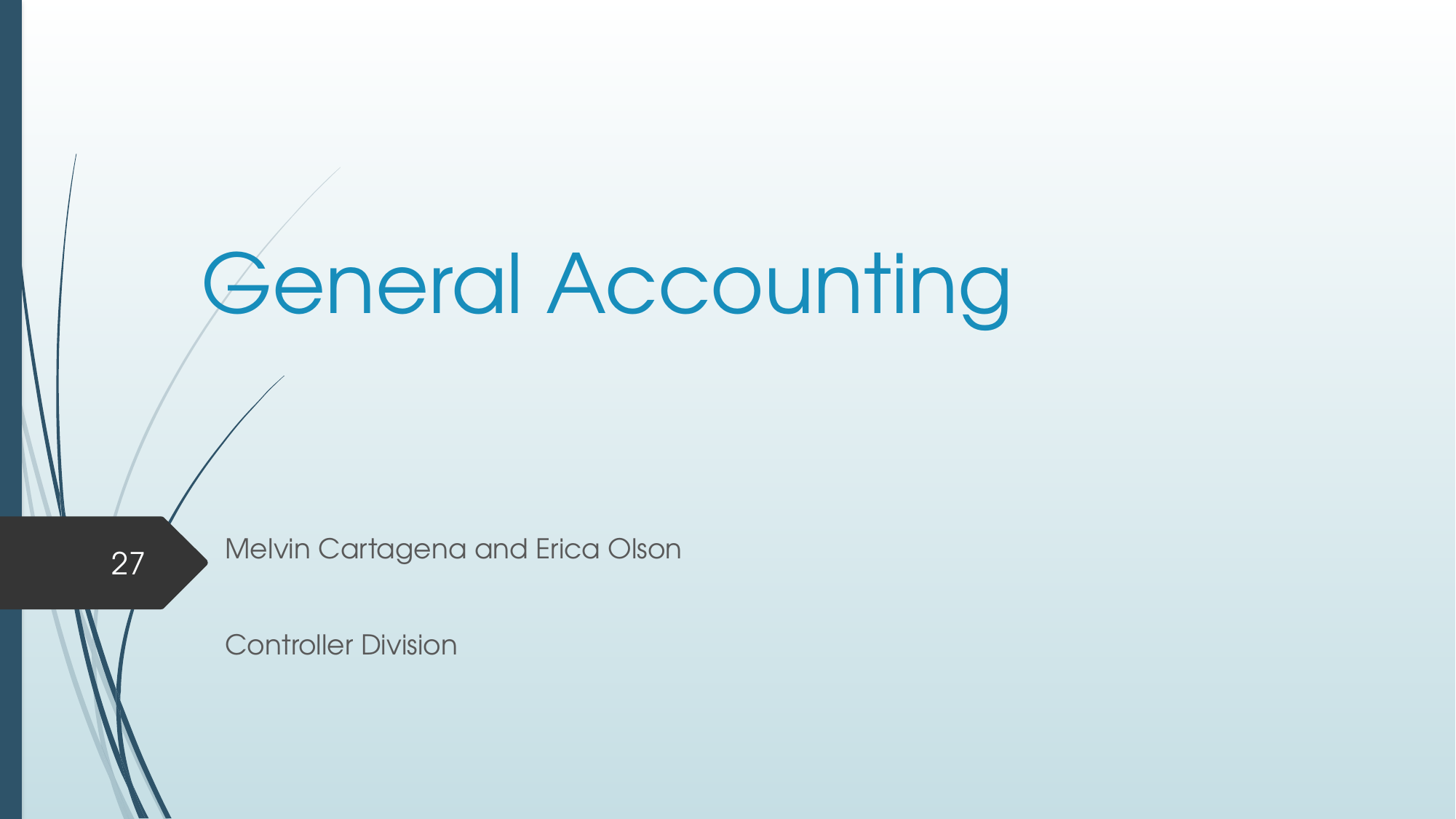

# General Accounting
Melvin Cartagena and Erica Olson

Controller Division
27